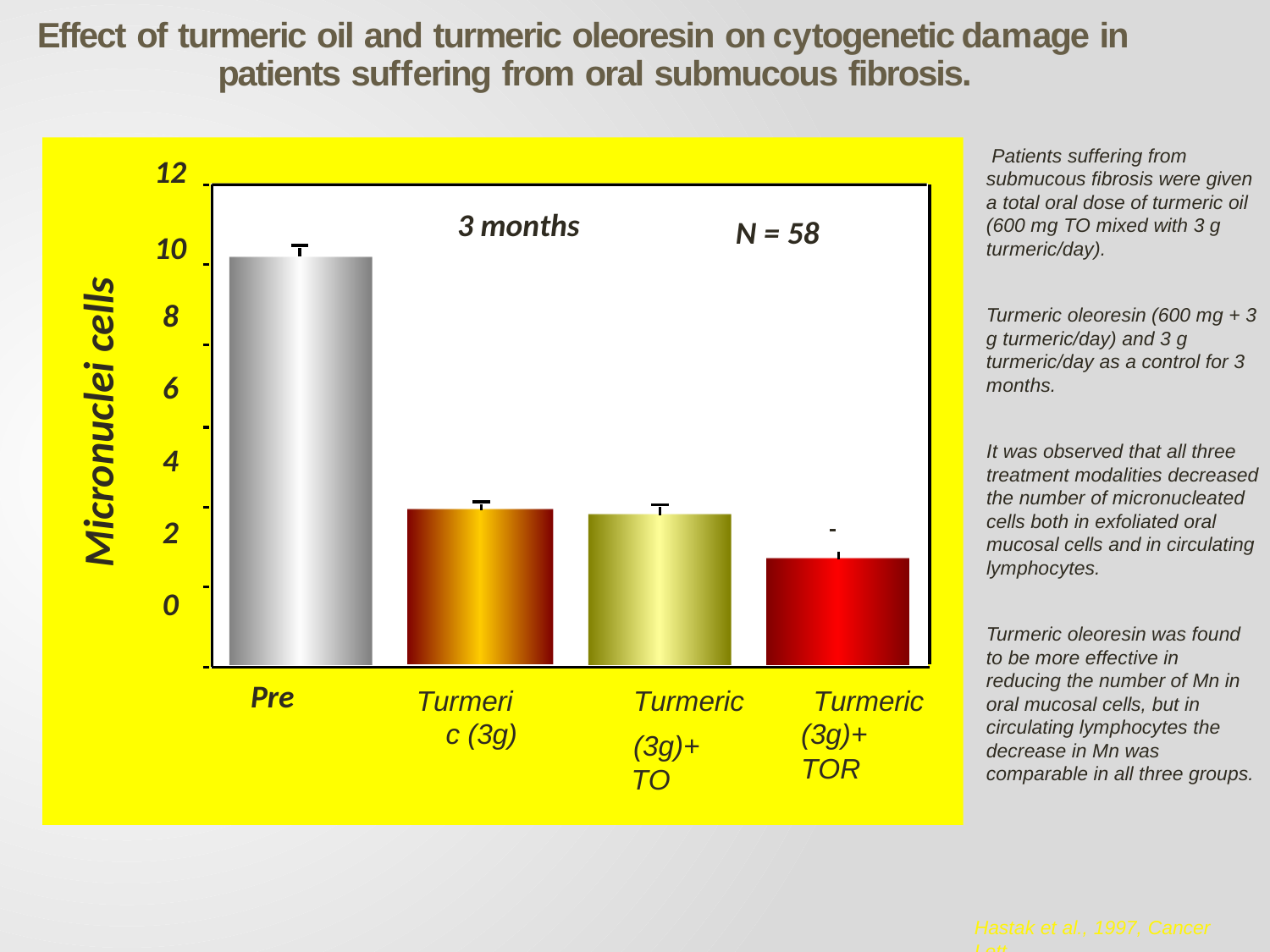

# Effect of turmeric oil and turmeric oleoresin on cytogenetic damage in patients suffering from oral submucous fibrosis.

Patients suffering from submucous fibrosis were given a total oral dose of turmeric oil (600 mg TO mixed with 3 g turmeric/day).
12

3 months
N = 58
10

Micronuclei cells
8
Turmeric oleoresin (600 mg + 3 g turmeric/day) and 3 g turmeric/day as a control for 3 months.

6

It was observed that all three treatment modalities decreased the number of micronucleated cells both in exfoliated oral mucosal cells and in circulating lymphocytes.
4

2

0

Turmeric oleoresin was found to be more effective in reducing the number of Mn in oral mucosal cells, but in circulating lymphocytes the decrease in Mn was comparable in all three groups.

Pre
Turmeric (3g)
Turmeric
(3g)+ TO
Turmeric (3g)+ TOR
Hastak et al., 1997, Cancer Lett .